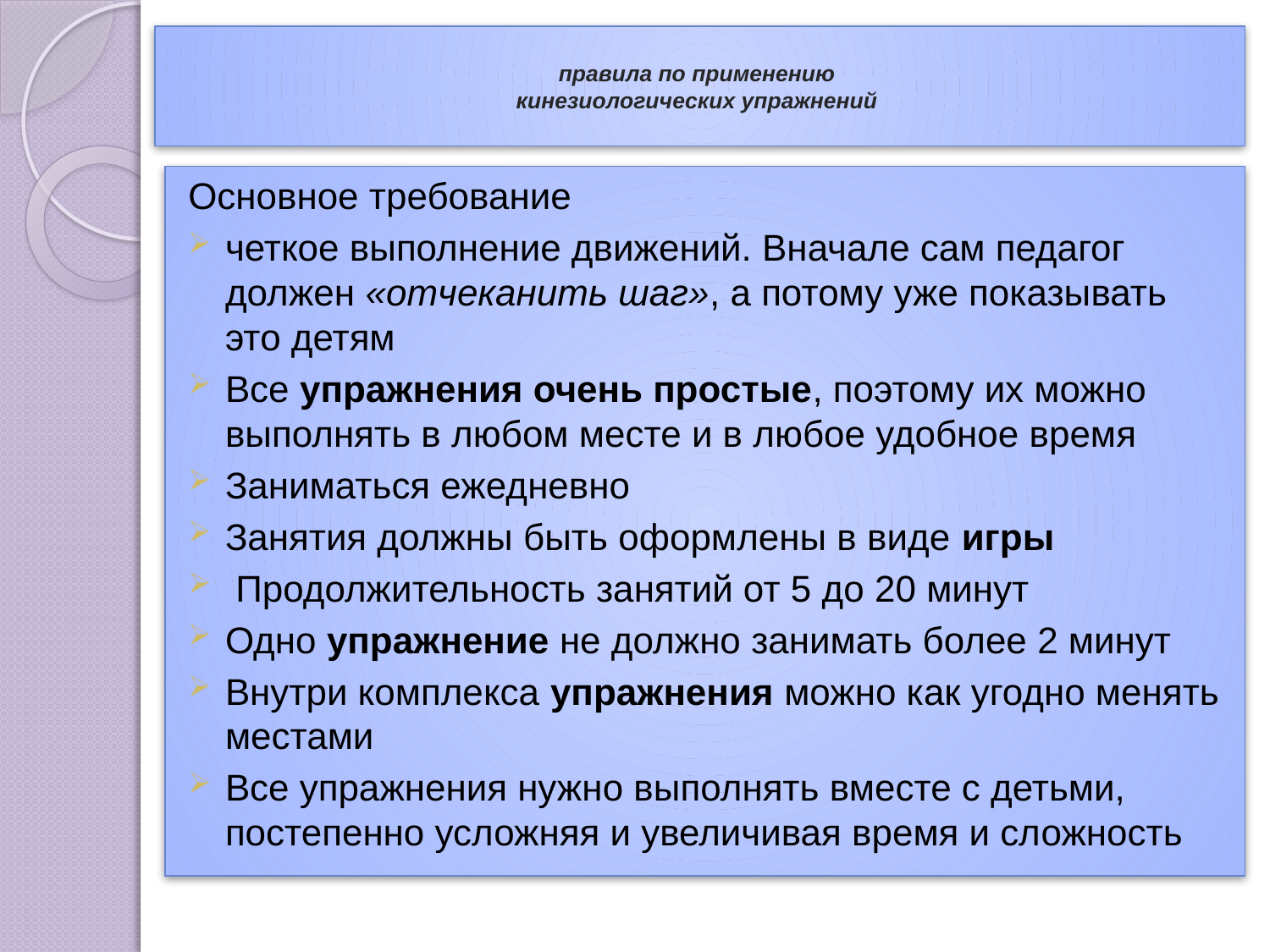

# правила по применению кинезиологических упражнений
Основное требование
четкое выполнение движений. Вначале сам педагог должен «отчеканить шаг», а потому уже показывать это детям
Все упражнения очень простые, поэтому их можно выполнять в любом месте и в любое удобное время
Заниматься ежедневно
Занятия должны быть оформлены в виде игры
 Продолжительность занятий от 5 до 20 минут
Одно упражнение не должно занимать более 2 минут
Внутри комплекса упражнения можно как угодно менять местами
Все упражнения нужно выполнять вместе с детьми, постепенно усложняя и увеличивая время и сложность